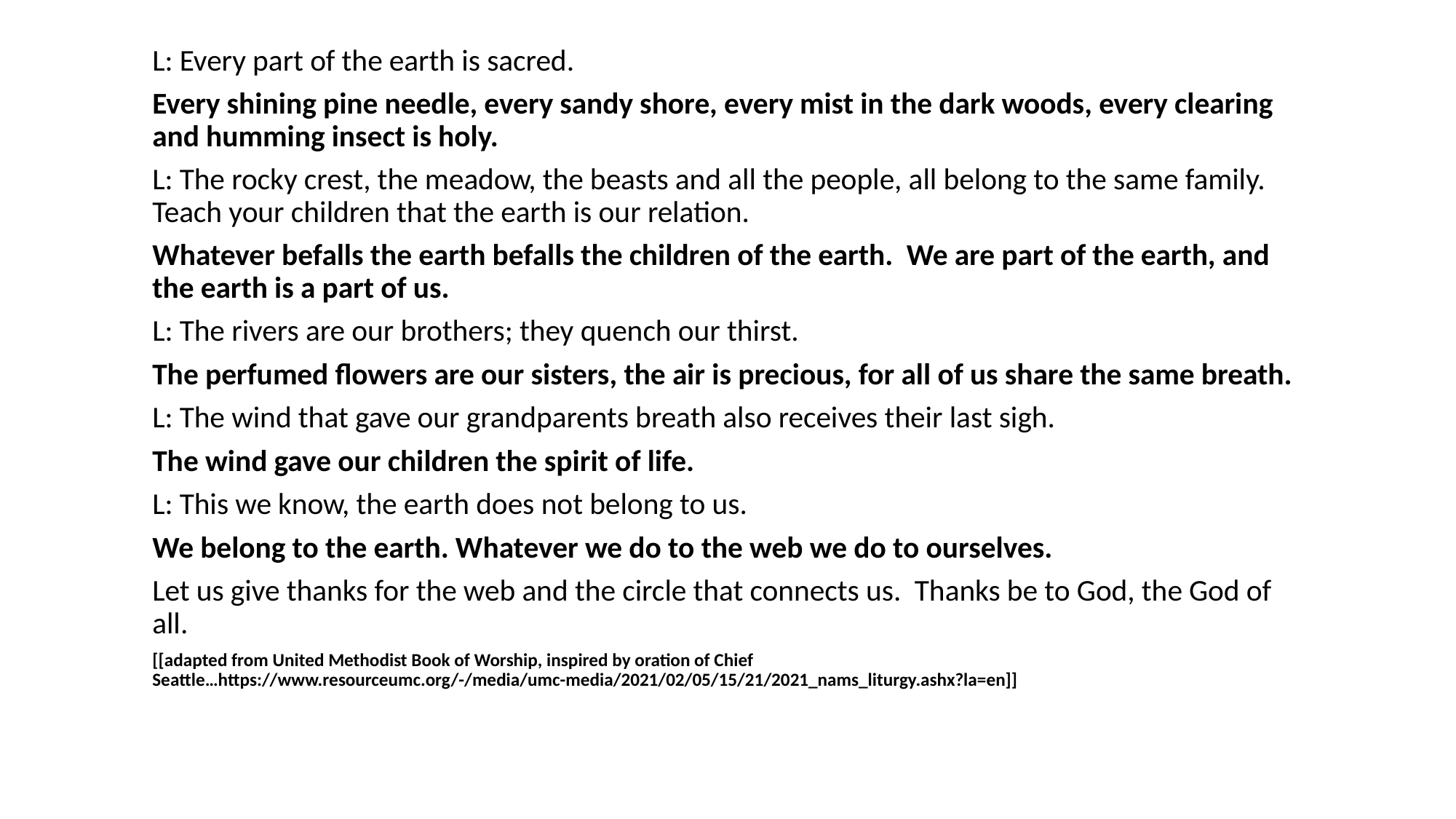

L: Every part of the earth is sacred.
Every shining pine needle, every sandy shore, every mist in the dark woods, every clearing and humming insect is holy.
L: The rocky crest, the meadow, the beasts and all the people, all belong to the same family.  Teach your children that the earth is our relation.
Whatever befalls the earth befalls the children of the earth.  We are part of the earth, and the earth is a part of us.
L: The rivers are our brothers; they quench our thirst.
The perfumed flowers are our sisters, the air is precious, for all of us share the same breath.
L: The wind that gave our grandparents breath also receives their last sigh.
The wind gave our children the spirit of life.
L: This we know, the earth does not belong to us.
We belong to the earth. Whatever we do to the web we do to ourselves.
Let us give thanks for the web and the circle that connects us.  Thanks be to God, the God of all.
[[adapted from United Methodist Book of Worship, inspired by oration of Chief Seattle…https://www.resourceumc.org/-/media/umc-media/2021/02/05/15/21/2021_nams_liturgy.ashx?la=en]]